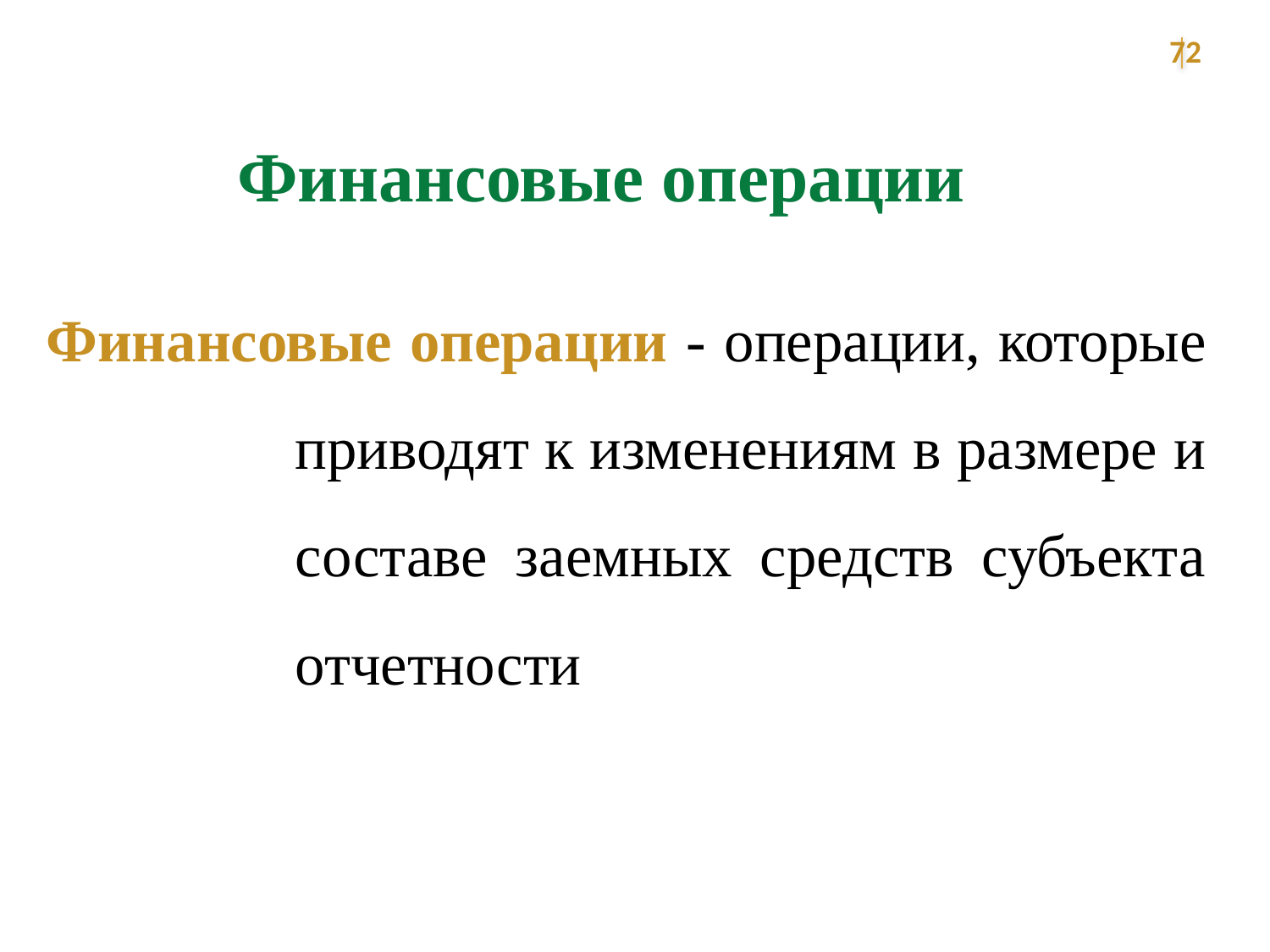

72
Финансовые операции

Финансовые операции - операции, которые приводят к изменениям в размере и составе заемных средств субъекта отчетности